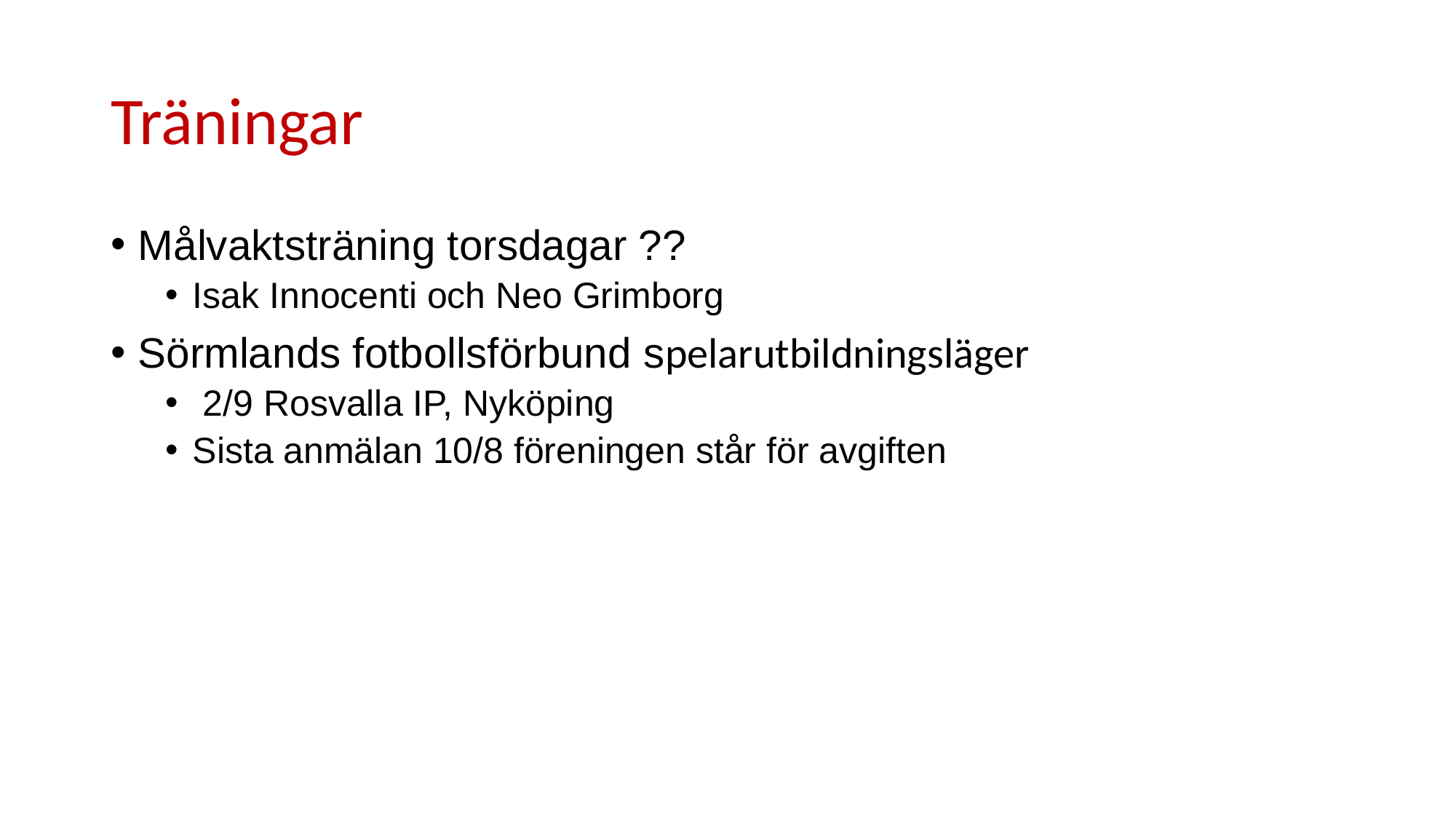

# Träningar
Målvaktsträning torsdagar ??
Isak Innocenti och Neo Grimborg
Sörmlands fotbollsförbund spelarutbildningsläger
 2/9 Rosvalla IP, Nyköping
Sista anmälan 10/8 föreningen står för avgiften